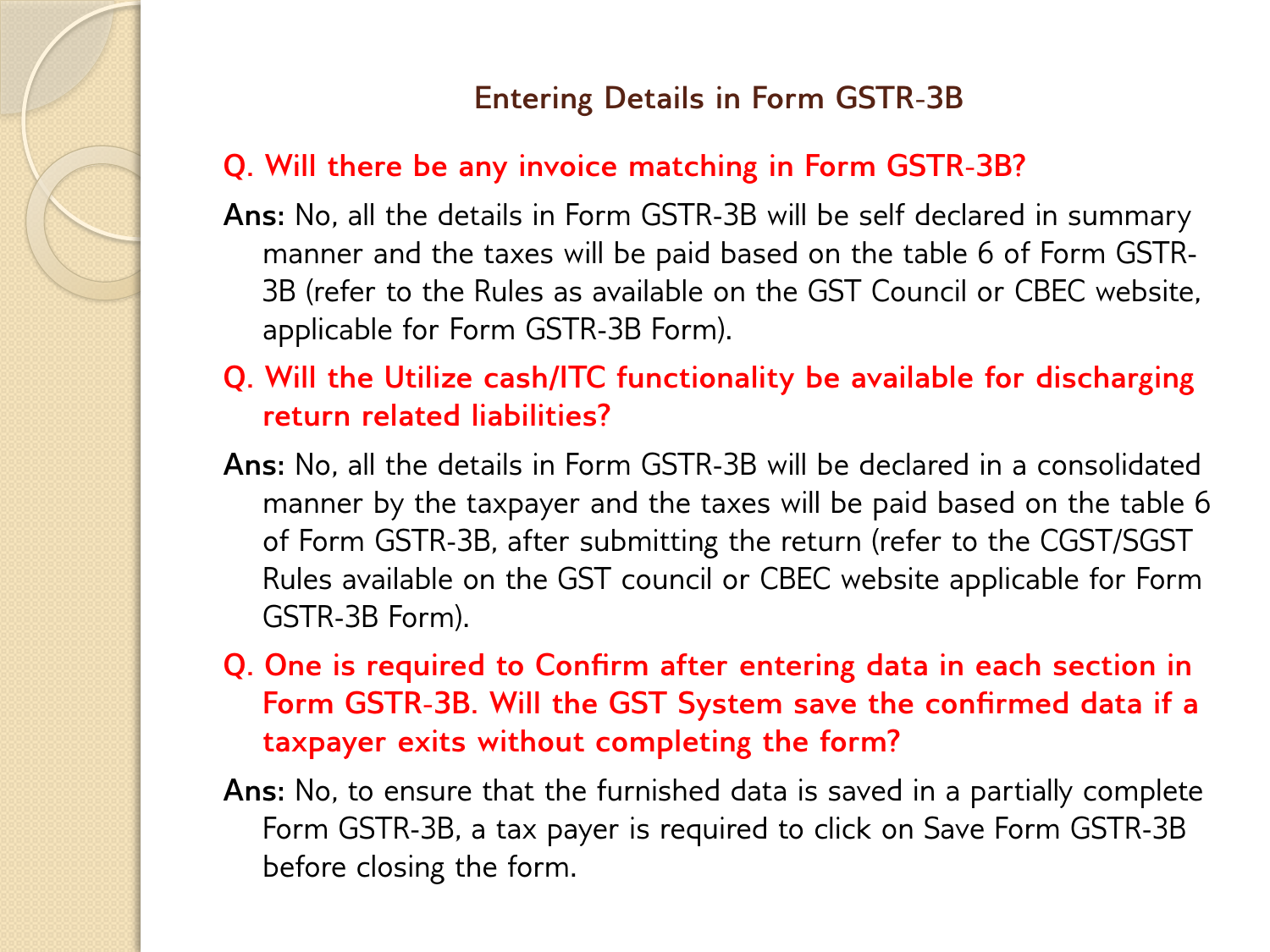

# Entering Details in Form GSTR-3B
Q. Will there be any invoice matching in Form GSTR-3B?
Ans: No, all the details in Form GSTR-3B will be self declared in summary manner and the taxes will be paid based on the table 6 of Form GSTR-3B (refer to the Rules as available on the GST Council or CBEC website, applicable for Form GSTR-3B Form).
Q. Will the Utilize cash/ITC functionality be available for discharging return related liabilities?
Ans: No, all the details in Form GSTR-3B will be declared in a consolidated manner by the taxpayer and the taxes will be paid based on the table 6 of Form GSTR-3B, after submitting the return (refer to the CGST/SGST Rules available on the GST council or CBEC website applicable for Form GSTR-3B Form).
Q. One is required to Confirm after entering data in each section in Form GSTR-3B. Will the GST System save the confirmed data if a taxpayer exits without completing the form?
Ans: No, to ensure that the furnished data is saved in a partially complete Form GSTR-3B, a tax payer is required to click on Save Form GSTR-3B before closing the form.